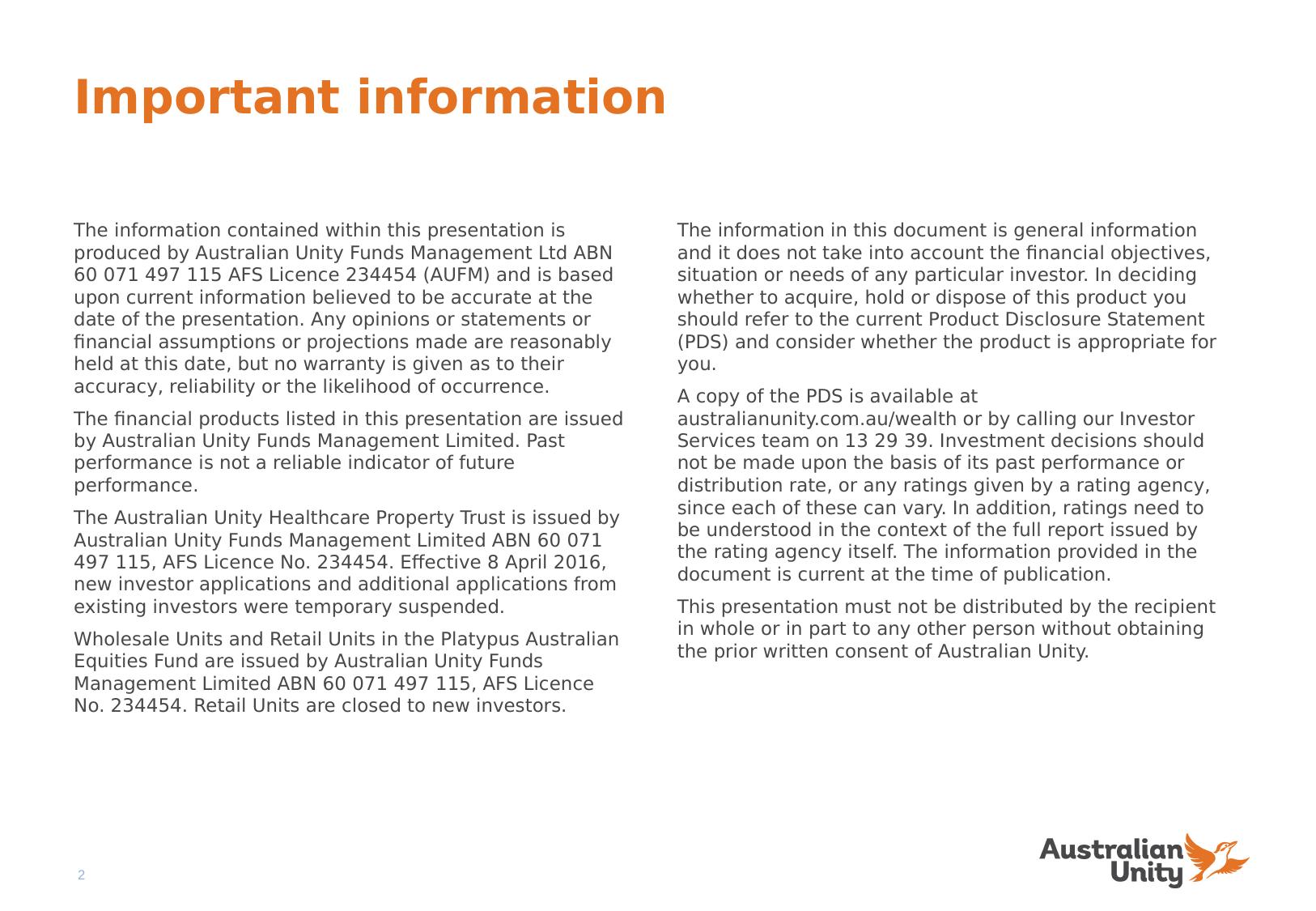

# Important information
The information contained within this presentation is produced by Australian Unity Funds Management Ltd ABN 60 071 497 115 AFS Licence 234454 (AUFM) and is based upon current information believed to be accurate at the date of the presentation. Any opinions or statements or financial assumptions or projections made are reasonably held at this date, but no warranty is given as to their accuracy, reliability or the likelihood of occurrence.
The financial products listed in this presentation are issued by Australian Unity Funds Management Limited. Past performance is not a reliable indicator of future performance.
The Australian Unity Healthcare Property Trust is issued by Australian Unity Funds Management Limited ABN 60 071 497 115, AFS Licence No. 234454. Effective 8 April 2016, new investor applications and additional applications from existing investors were temporary suspended.
Wholesale Units and Retail Units in the Platypus Australian Equities Fund are issued by Australian Unity Funds Management Limited ABN 60 071 497 115, AFS Licence No. 234454. Retail Units are closed to new investors.

The information in this document is general information and it does not take into account the financial objectives, situation or needs of any particular investor. In deciding whether to acquire, hold or dispose of this product you should refer to the current Product Disclosure Statement (PDS) and consider whether the product is appropriate for you.
A copy of the PDS is available at australianunity.com.au/wealth or by calling our Investor Services team on 13 29 39. Investment decisions should not be made upon the basis of its past performance or distribution rate, or any ratings given by a rating agency, since each of these can vary. In addition, ratings need to be understood in the context of the full report issued by the rating agency itself. The information provided in the document is current at the time of publication.
This presentation must not be distributed by the recipient in whole or in part to any other person without obtaining the prior written consent of Australian Unity.

2